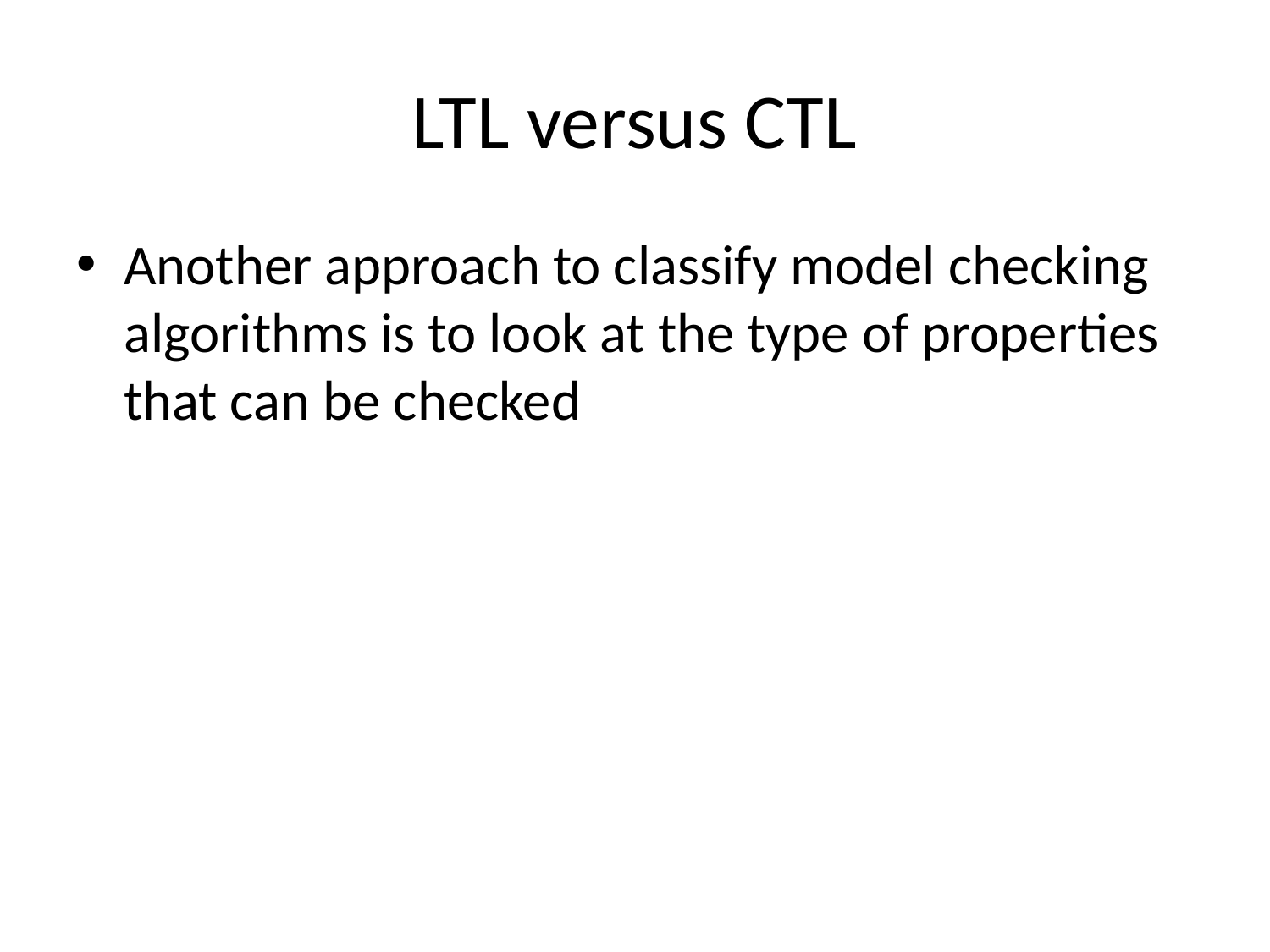

# LTL versus CTL
Another approach to classify model checking algorithms is to look at the type of properties that can be checked